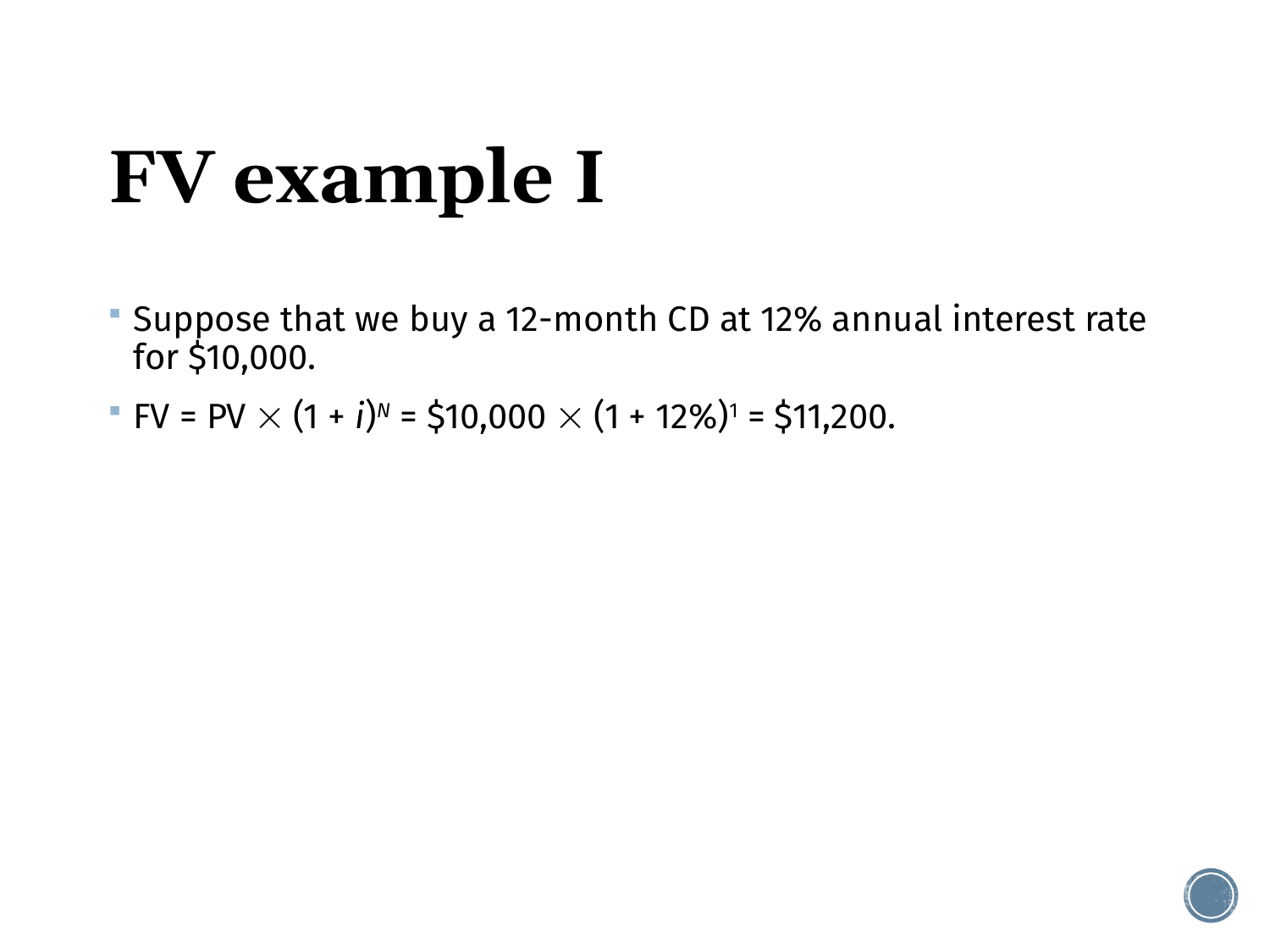

# FV example I
Suppose that we buy a 12-month CD at 12% annual interest rate for $10,000.
FV = PV × (1 + i)N = $10,000 × (1 + 12%)1 = $11,200.